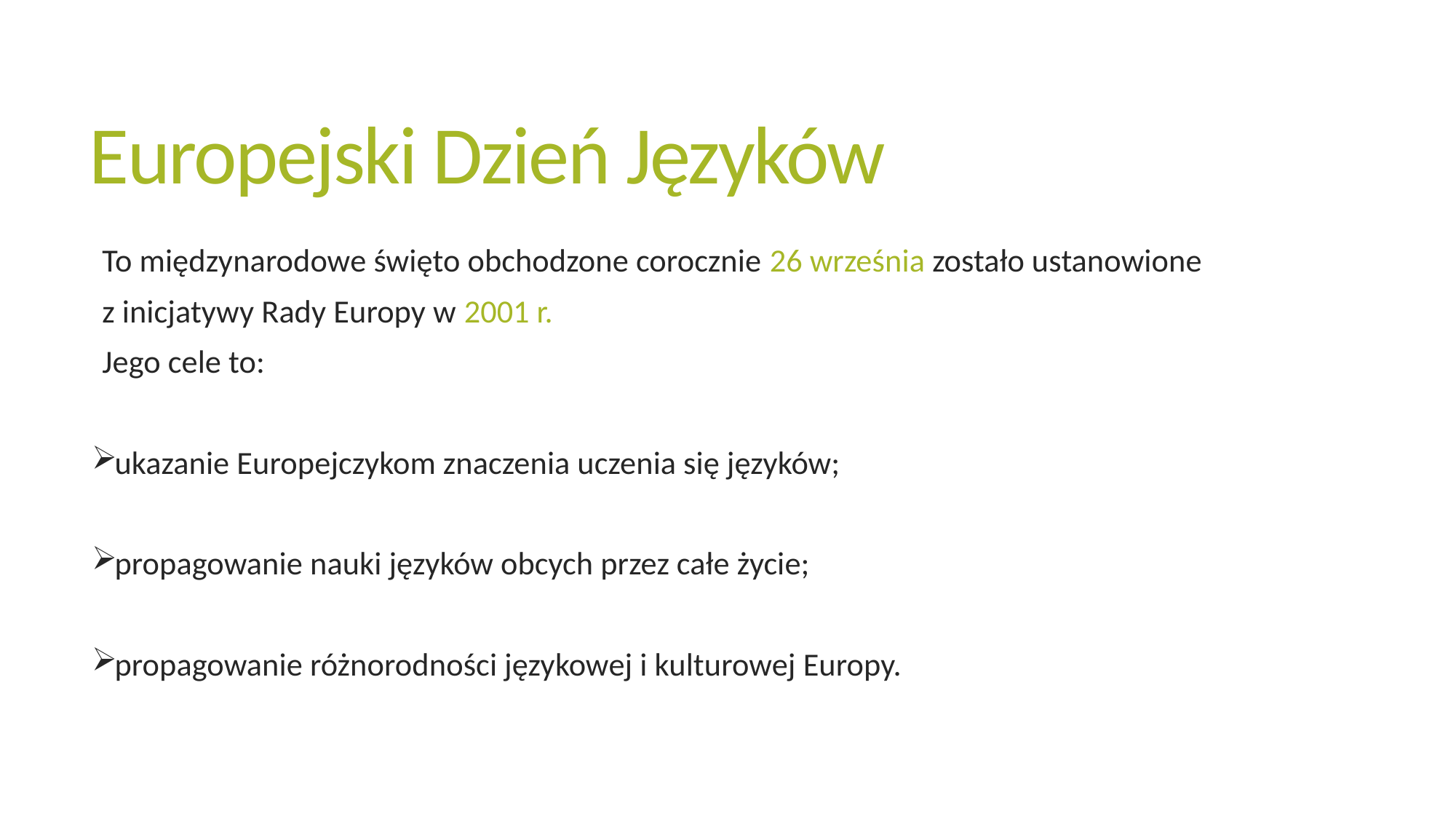

# Europejski Dzień Języków
To międzynarodowe święto obchodzone corocznie 26 września zostało ustanowione
z inicjatywy Rady Europy w 2001 r.
Jego cele to:

ukazanie Europejczykom znaczenia uczenia się języków;

propagowanie nauki języków obcych przez całe życie;

propagowanie różnorodności językowej i kulturowej Europy.